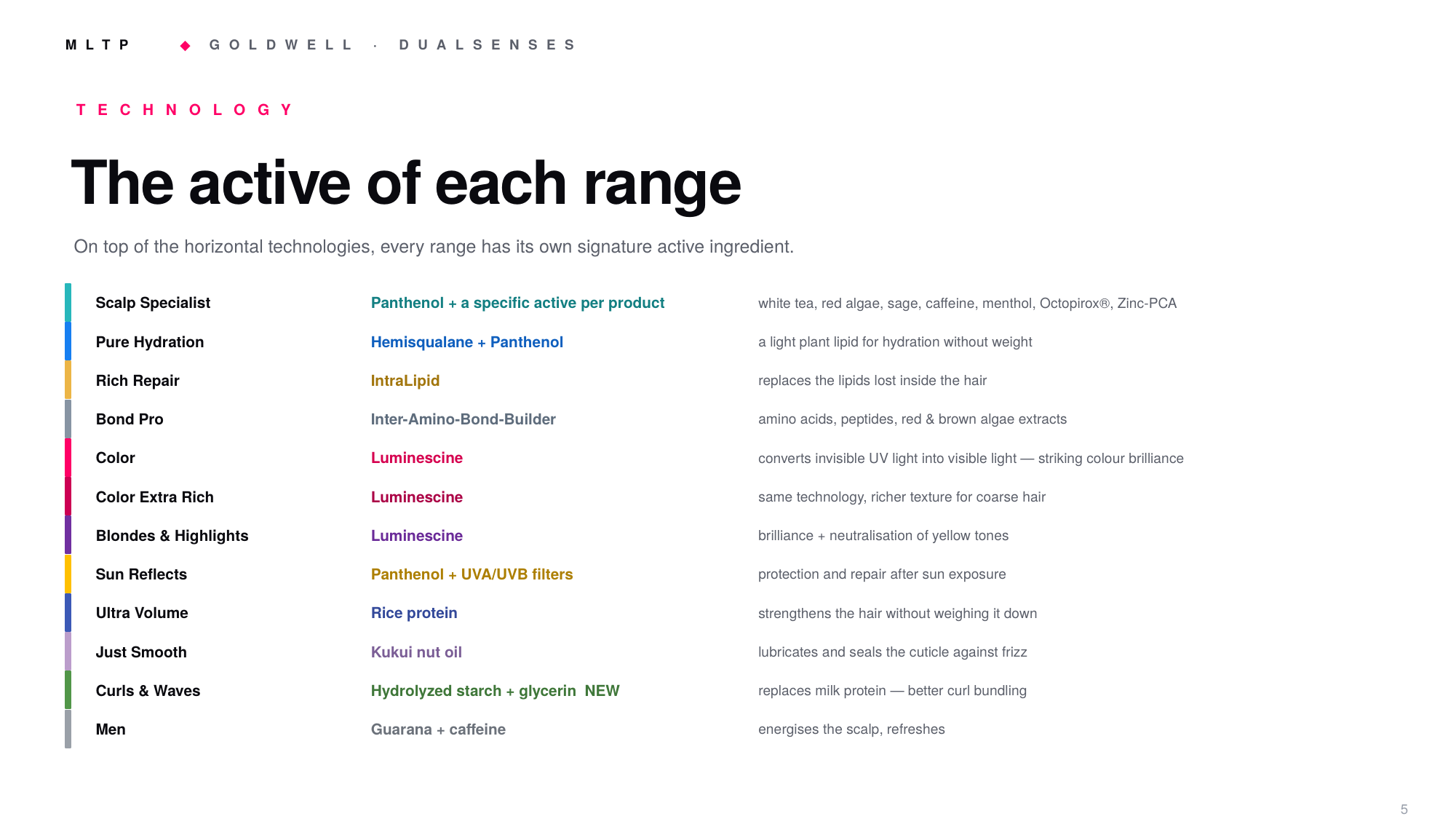

TECHNOLOGY
The active of each range
On top of the horizontal technologies, every range has its own signature active ingredient.

Scalp Specialist
Panthenol + a specific active per product
white tea, red algae, sage, caffeine, menthol, Octopirox®, Zinc-PCA

Pure Hydration
Hemisqualane + Panthenol
a light plant lipid for hydration without weight

Rich Repair
IntraLipid
replaces the lipids lost inside the hair

Bond Pro
Inter-Amino-Bond-Builder
amino acids, peptides, red & brown algae extracts

Color
Luminescine
converts invisible UV light into visible light — striking colour brilliance

Color Extra Rich
Luminescine
same technology, richer texture for coarse hair

Blondes & Highlights
Luminescine
brilliance + neutralisation of yellow tones

Sun Reflects
Panthenol + UVA/UVB filters
protection and repair after sun exposure

Ultra Volume
Rice protein
strengthens the hair without weighing it down

Just Smooth
Kukui nut oil
lubricates and seals the cuticle against frizz

Curls & Waves
Hydrolyzed starch + glycerin  NEW
replaces milk protein — better curl bundling

Men
Guarana + caffeine
energises the scalp, refreshes
5